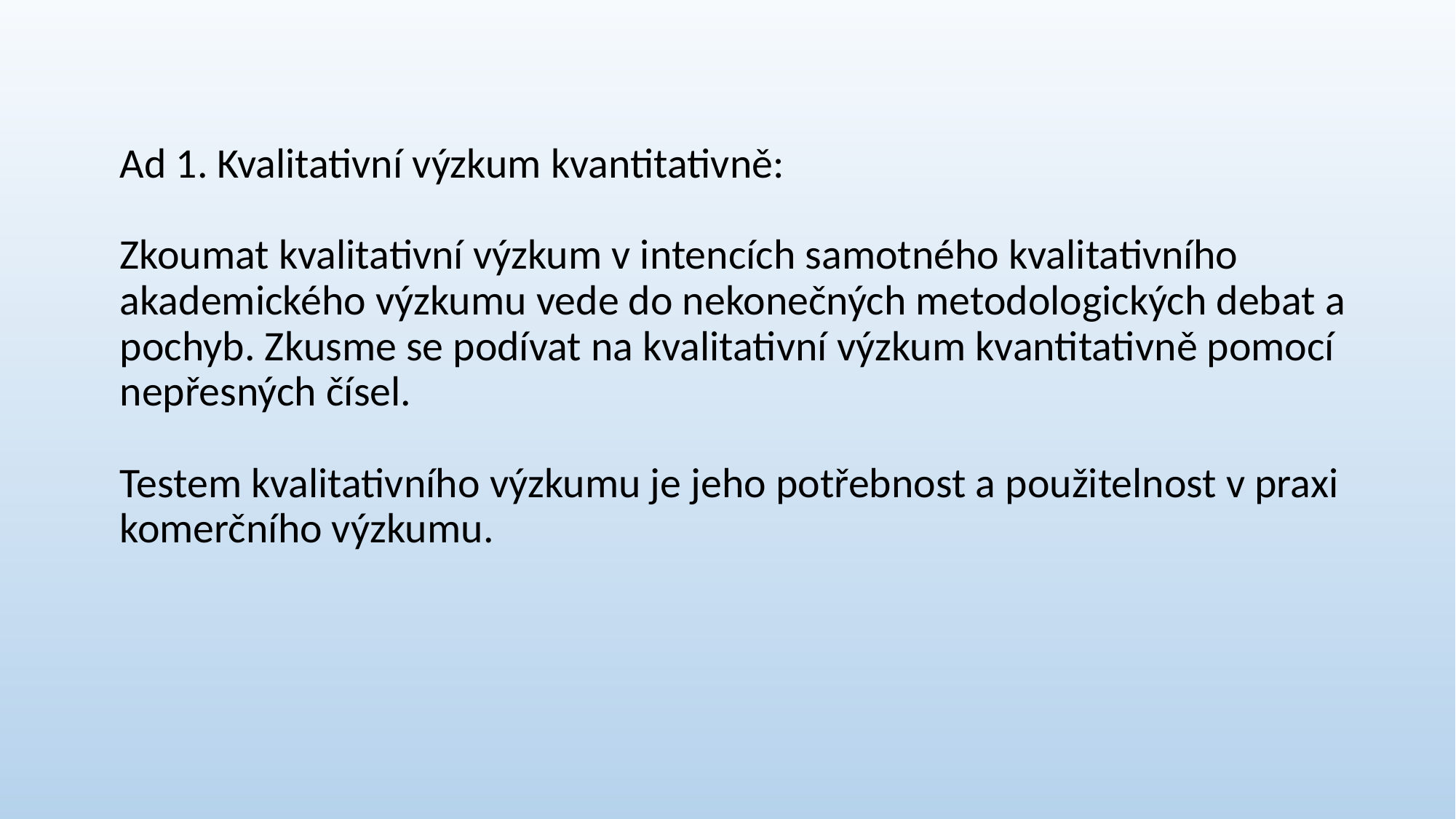

# Ad 1. Kvalitativní výzkum kvantitativně: Zkoumat kvalitativní výzkum v intencích samotného kvalitativního akademického výzkumu vede do nekonečných metodologických debat a pochyb. Zkusme se podívat na kvalitativní výzkum kvantitativně pomocí nepřesných čísel. Testem kvalitativního výzkumu je jeho potřebnost a použitelnost v praxi komerčního výzkumu.